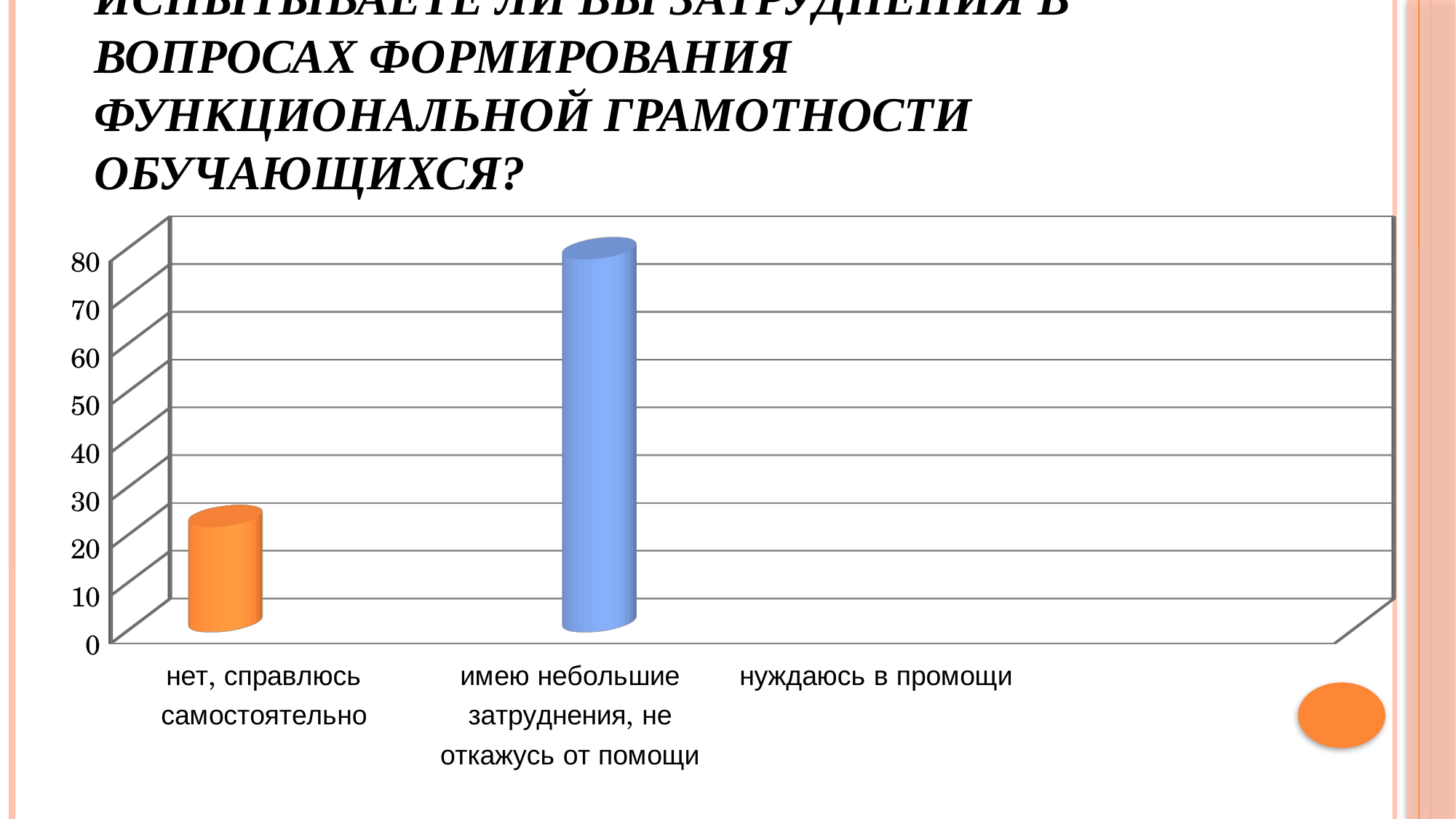

# Испытываете ли Вы затруднения в вопросах формирования функциональной грамотности обучающихся?

[unsupported chart]